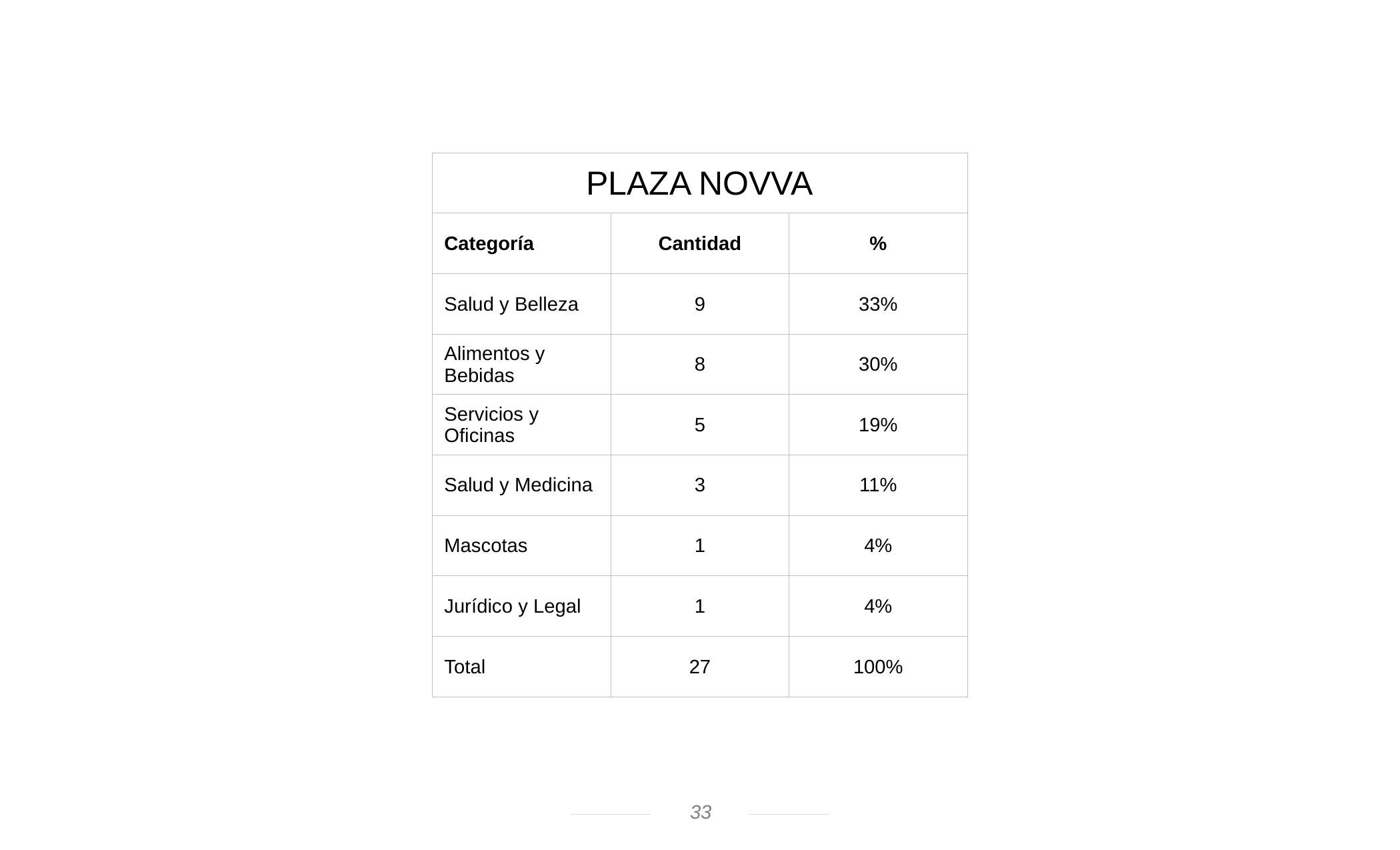

| PLAZA NOVVA |  |  |
| --- | --- | --- |
| Categoría | Cantidad | % |
| Salud y Belleza | 9 | 33% |
| Alimentos y Bebidas | 8 | 30% |
| Servicios y Oficinas | 5 | 19% |
| Salud y Medicina | 3 | 11% |
| Mascotas | 1 | 4% |
| Jurídico y Legal | 1 | 4% |
| Total | 27 | 100% |
33